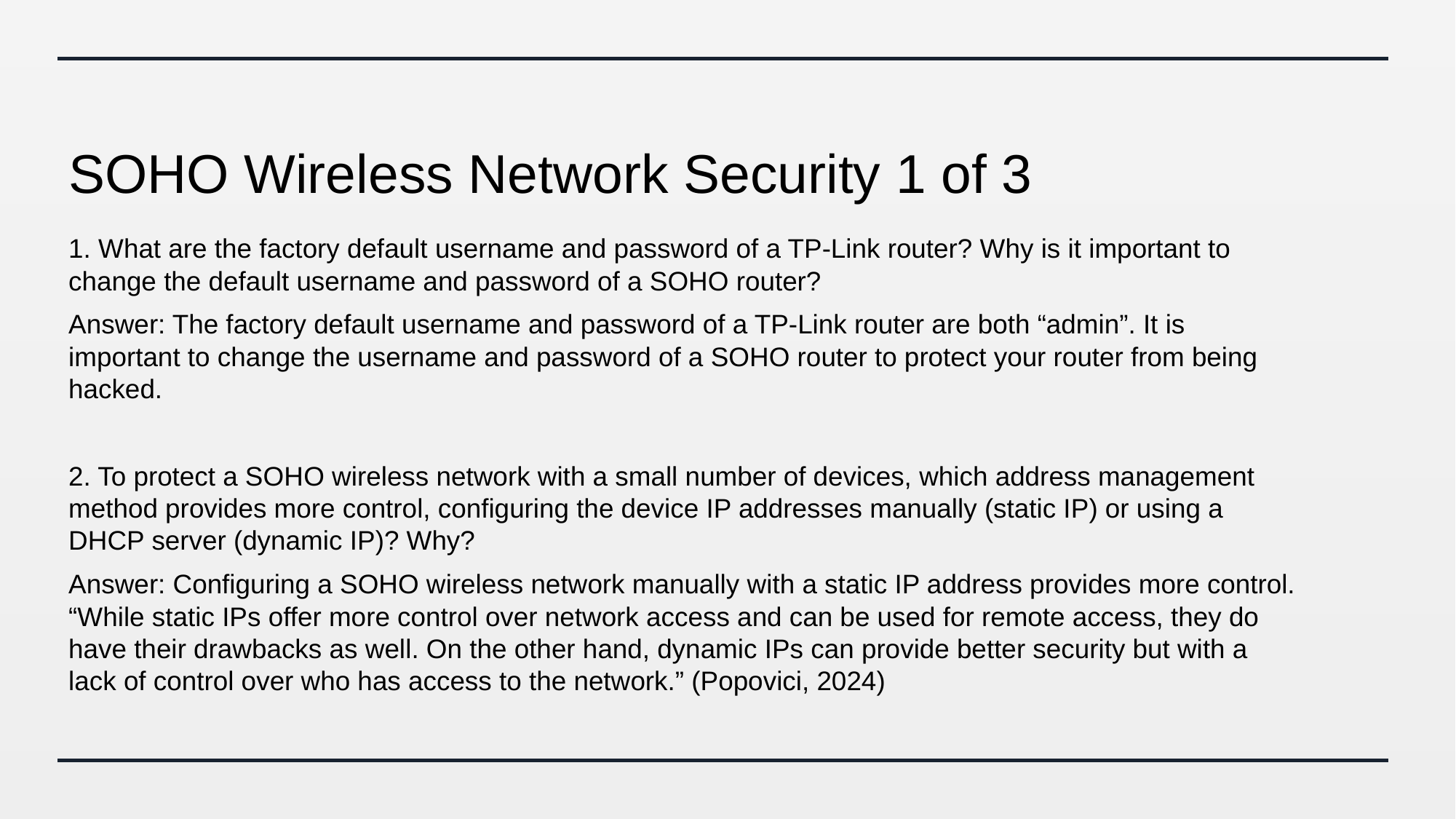

# SOHO Wireless Network Security 1 of 3
1. What are the factory default username and password of a TP-Link router? Why is it important to change the default username and password of a SOHO router?
Answer: The factory default username and password of a TP-Link router are both “admin”. It is important to change the username and password of a SOHO router to protect your router from being hacked.

2. To protect a SOHO wireless network with a small number of devices, which address management method provides more control, configuring the device IP addresses manually (static IP) or using a DHCP server (dynamic IP)? Why?
Answer: Configuring a SOHO wireless network manually with a static IP address provides more control. “While static IPs offer more control over network access and can be used for remote access, they do have their drawbacks as well. On the other hand, dynamic IPs can provide better security but with a lack of control over who has access to the network.” (Popovici, 2024)